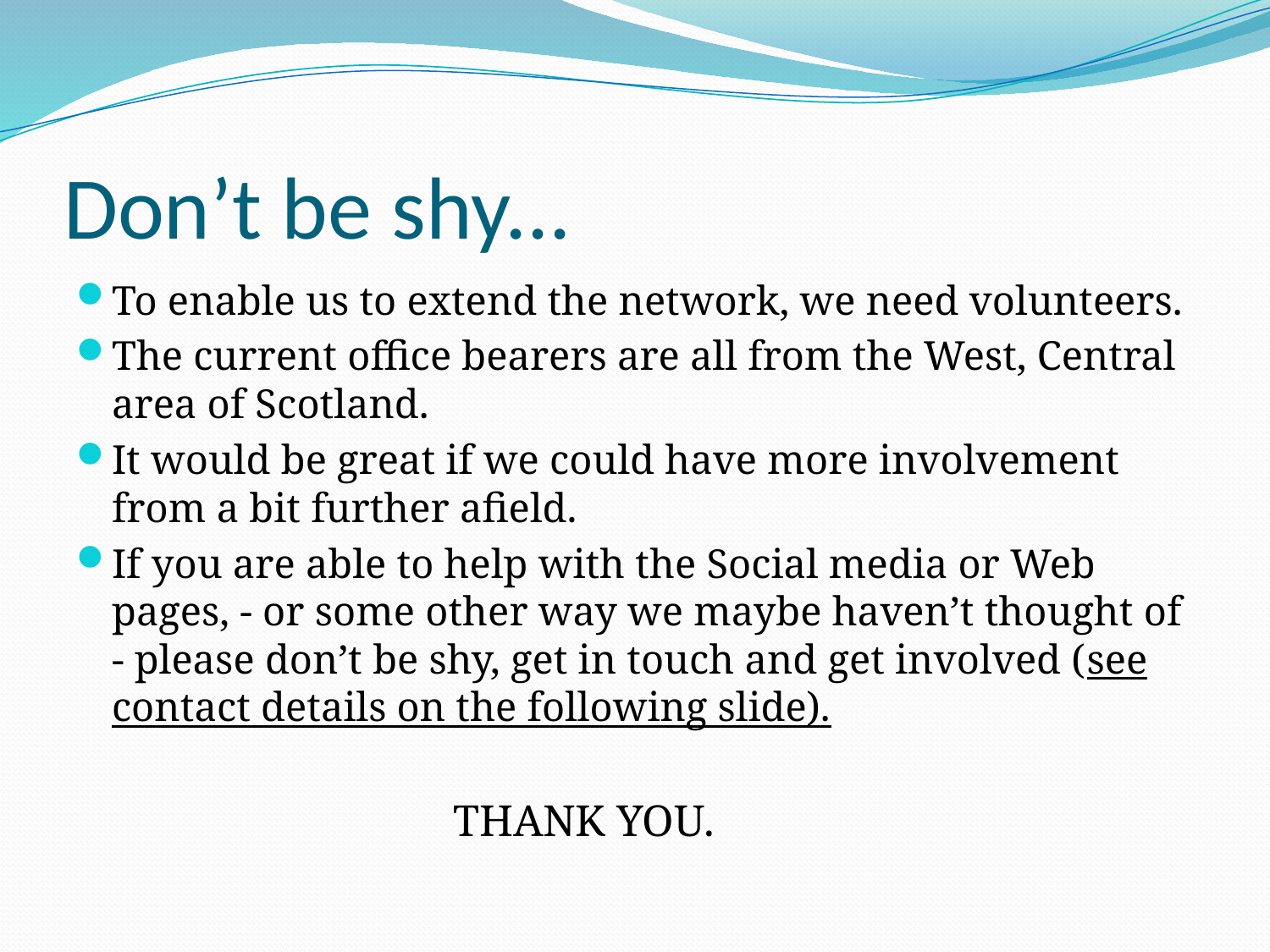

# Don’t be shy...
To enable us to extend the network, we need volunteers.
The current office bearers are all from the West, Central area of Scotland.
It would be great if we could have more involvement from a bit further afield.
If you are able to help with the Social media or Web pages, - or some other way we maybe haven’t thought of - please don’t be shy, get in touch and get involved (see contact details on the following slide).

       THANK YOU.